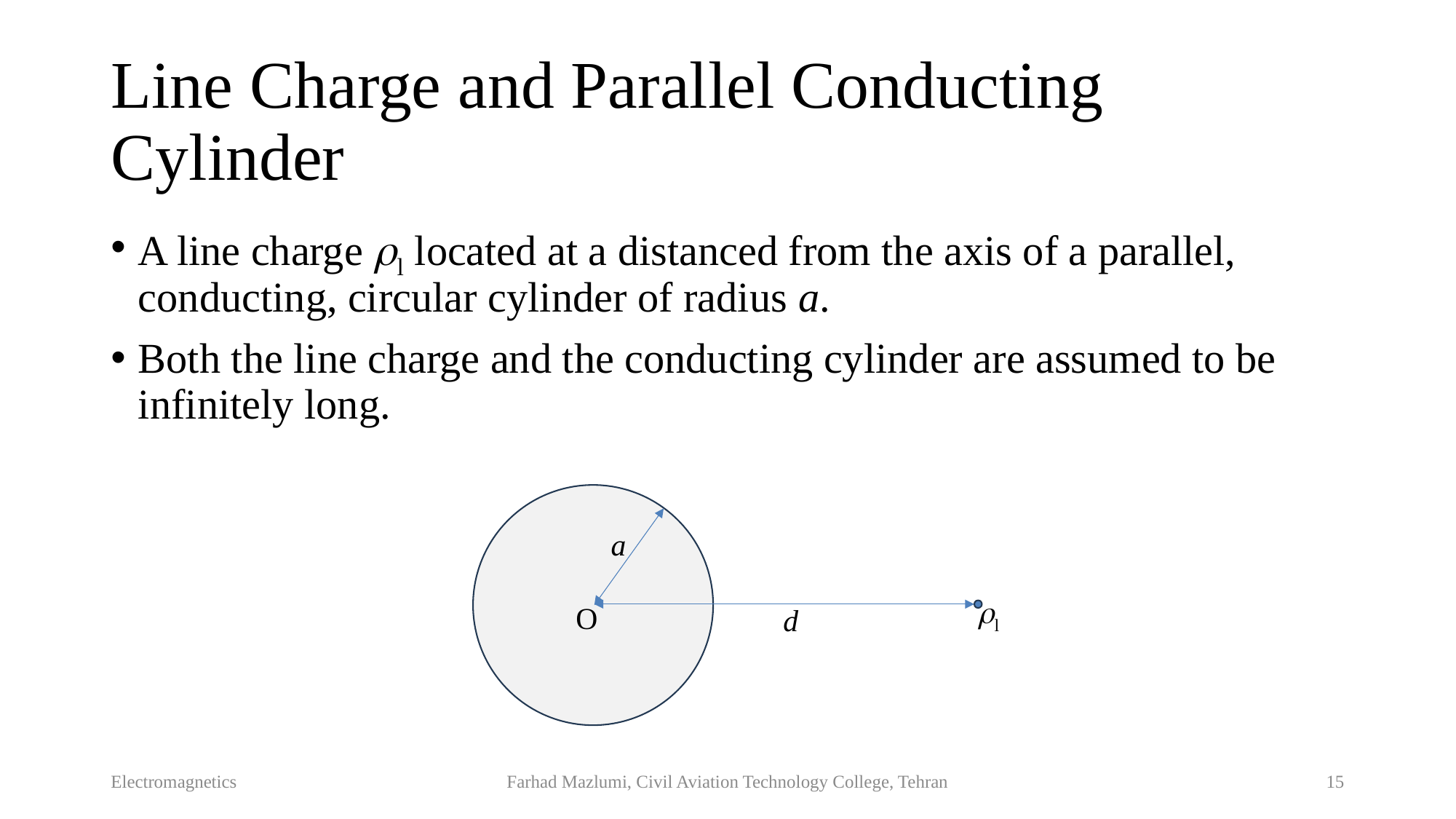

# Line Charge and Parallel Conducting Cylinder
A line charge ρl located at a distanced from the axis of a parallel, conducting, circular cylinder of radius a.
Both the line charge and the conducting cylinder are assumed to be infinitely long.

a
ρl
O
d

Electromagnetics
Farhad Mazlumi, Civil Aviation Technology College, Tehran
15